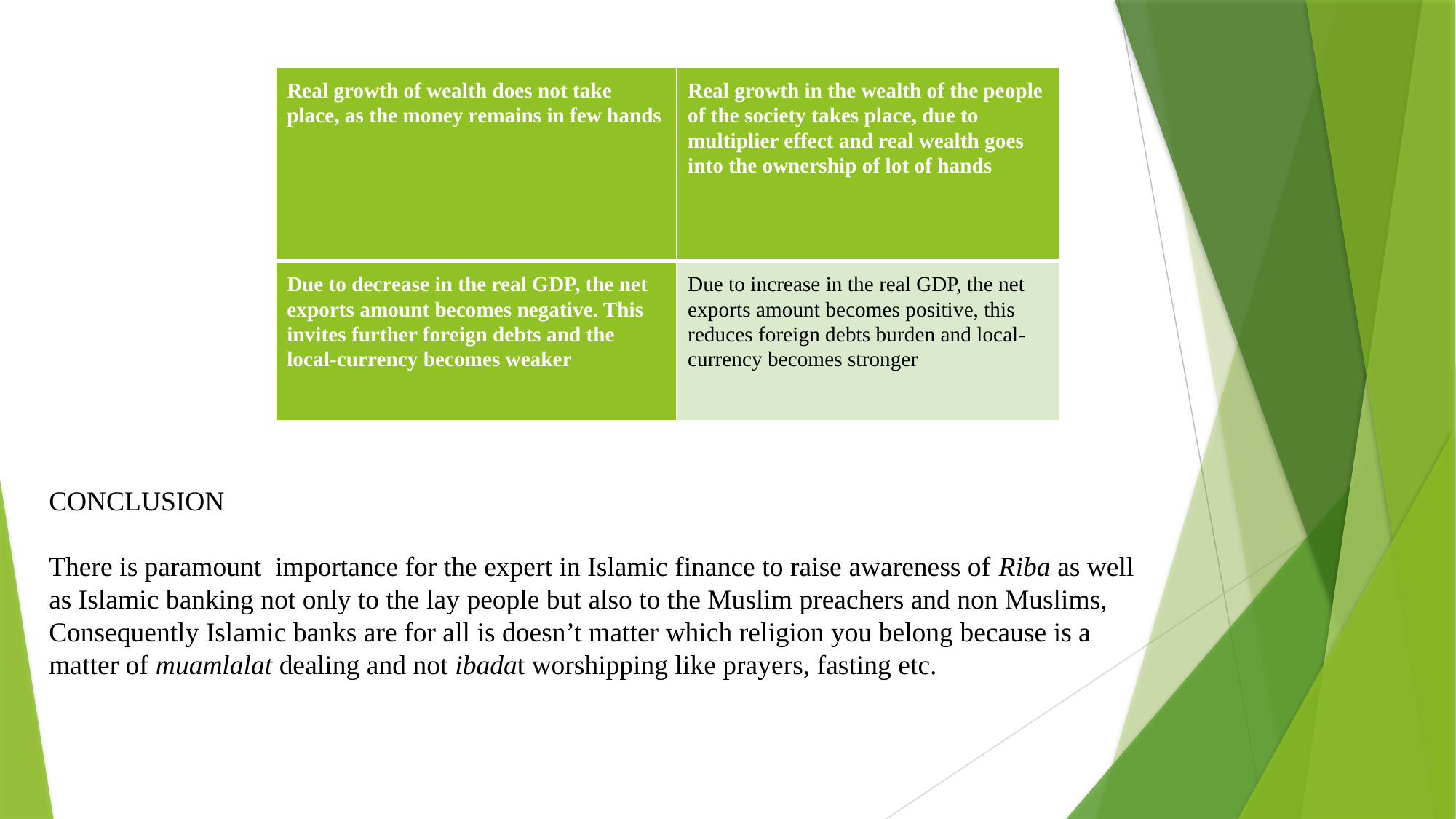

| Real growth of wealth does not take place, as the money remains in few hands | Real growth in the wealth of the people of the society takes place, due to multiplier effect and real wealth goes into the ownership of lot of hands |
| --- | --- |
| Due to decrease in the real GDP, the net exports amount becomes negative. This invites further foreign debts and the local-currency becomes weaker | Due to increase in the real GDP, the net exports amount becomes positive, this reduces foreign debts burden and local-currency becomes stronger |
CONCLUSION

There is paramount  importance for the expert in Islamic finance to raise awareness of Riba as well as Islamic banking not only to the lay people but also to the Muslim preachers and non Muslims,
Consequently Islamic banks are for all is doesn’t matter which religion you belong because is a matter of muamlalat dealing and not ibadat worshipping like prayers, fasting etc.